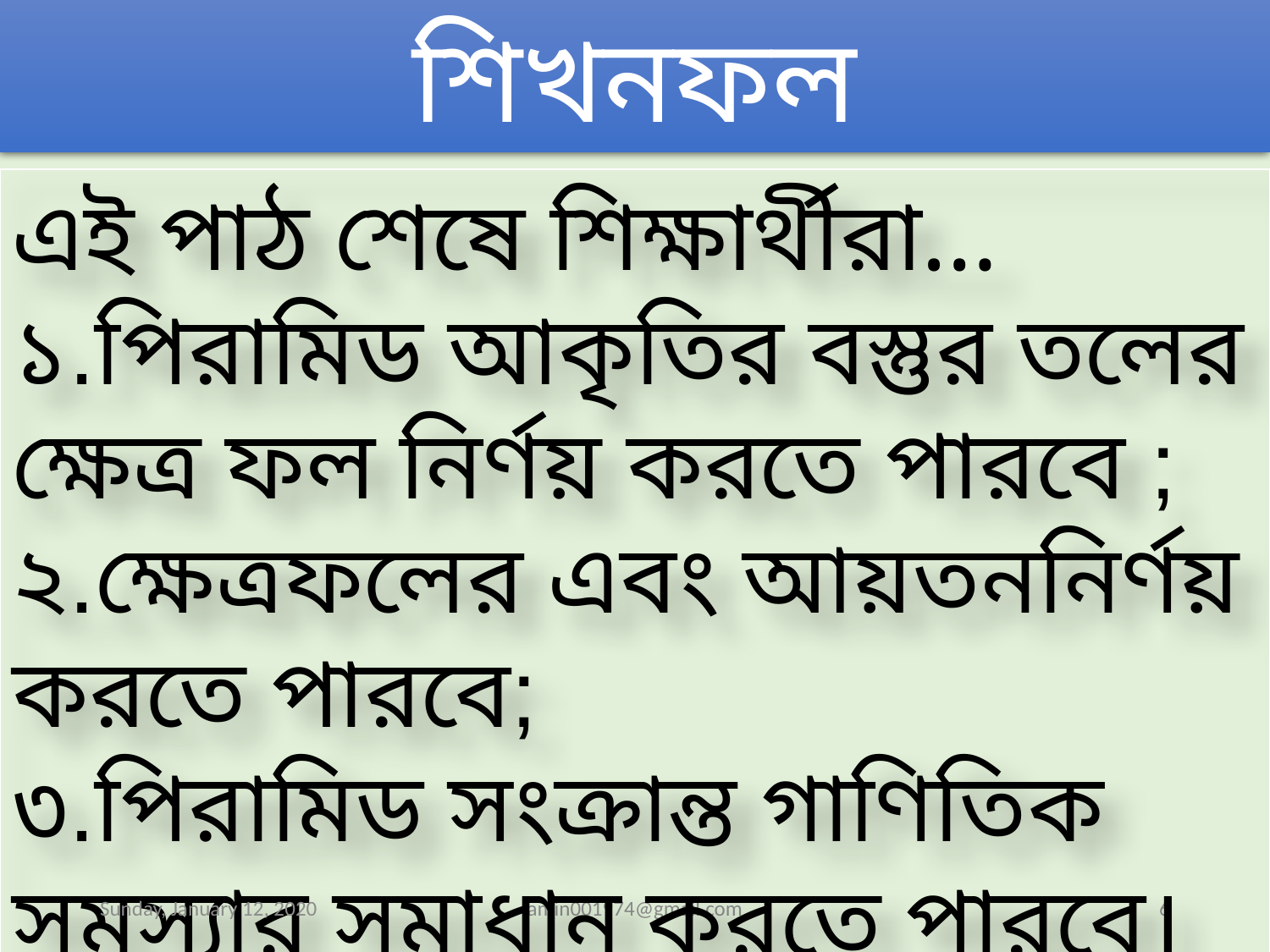

শিখনফল
এই পাঠ শেষে শিক্ষার্থীরা…
১.পিরামিড আকৃতির বস্তুর তলের ক্ষেত্র ফল নির্ণয় করতে পারবে ;
২.ক্ষেত্রফলের এবং আয়তননির্ণয় করতে পারবে;
৩.পিরামিড সংক্রান্ত গাণিতিক সমস্যার সমাধান করতে পারবে।
Sunday, January 12, 2020
amin001974@gmail.com
6